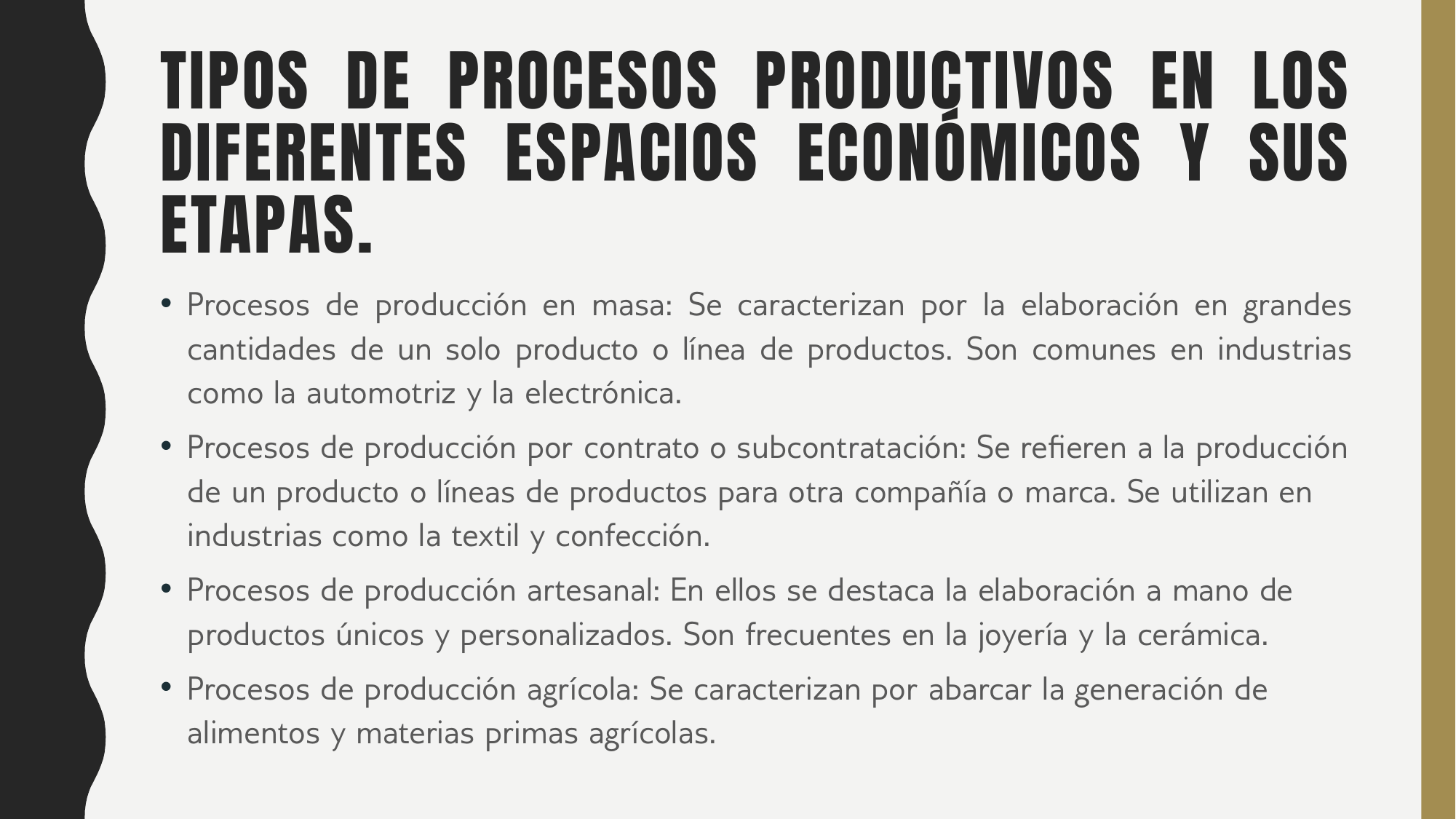

# Tipos de procesos productivos en los diferentes espacios económicos y sus etapas.
Procesos de producción en masa: Se caracterizan por la elaboración en grandes cantidades de un solo producto o línea de productos. Son comunes en industrias como la automotriz y la electrónica.
Procesos de producción por contrato o subcontratación: Se refieren a la producción de un producto o líneas de productos para otra compañía o marca. Se utilizan en industrias como la textil y confección.
Procesos de producción artesanal: En ellos se destaca la elaboración a mano de productos únicos y personalizados. Son frecuentes en la joyería y la cerámica.
Procesos de producción agrícola: Se caracterizan por abarcar la generación de alimentos y materias primas agrícolas.